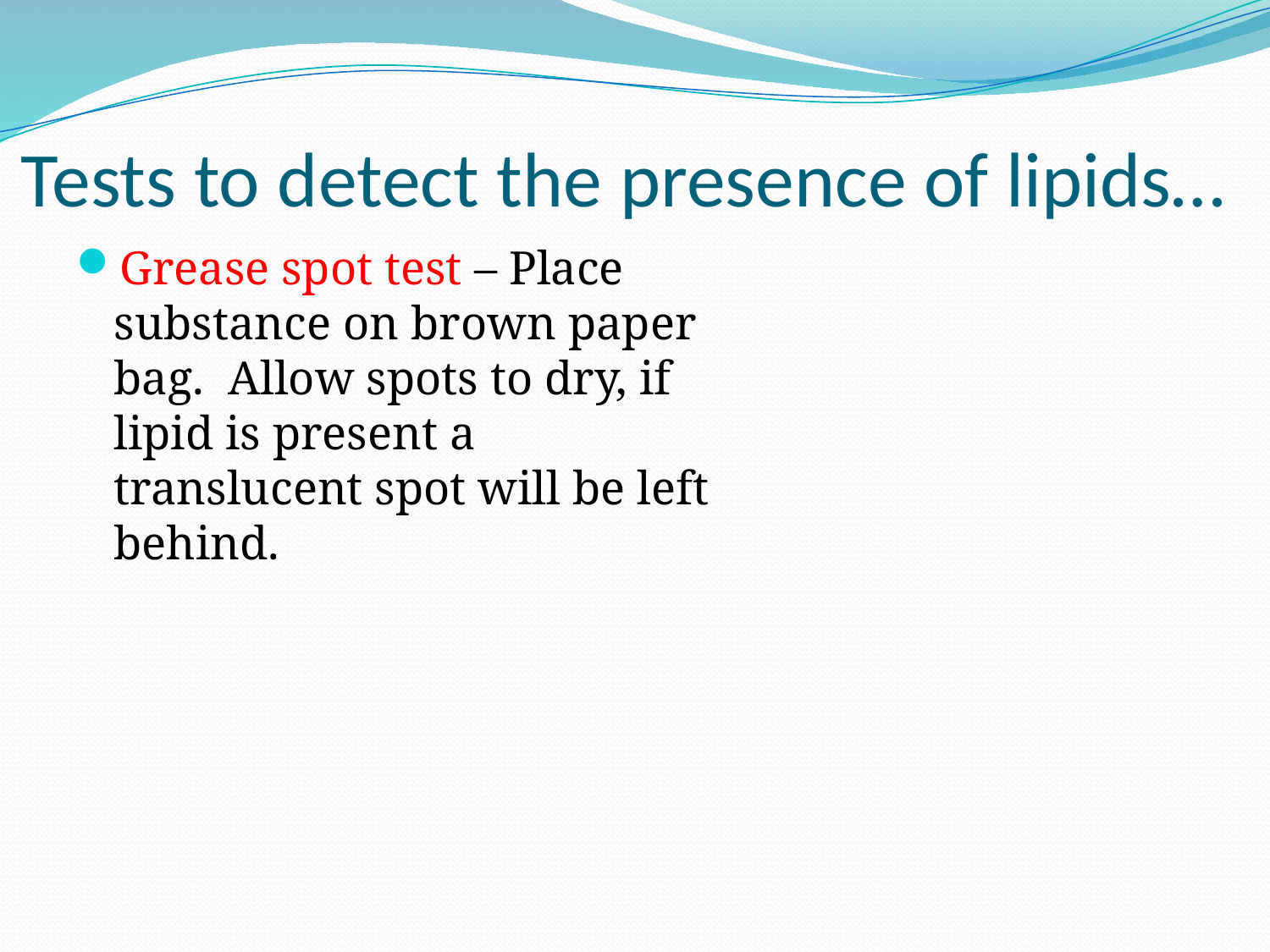

# Tests to detect the presence of lipids…
Grease spot test – Place substance on brown paper bag.  Allow spots to dry, if lipid is present a translucent spot will be left behind.